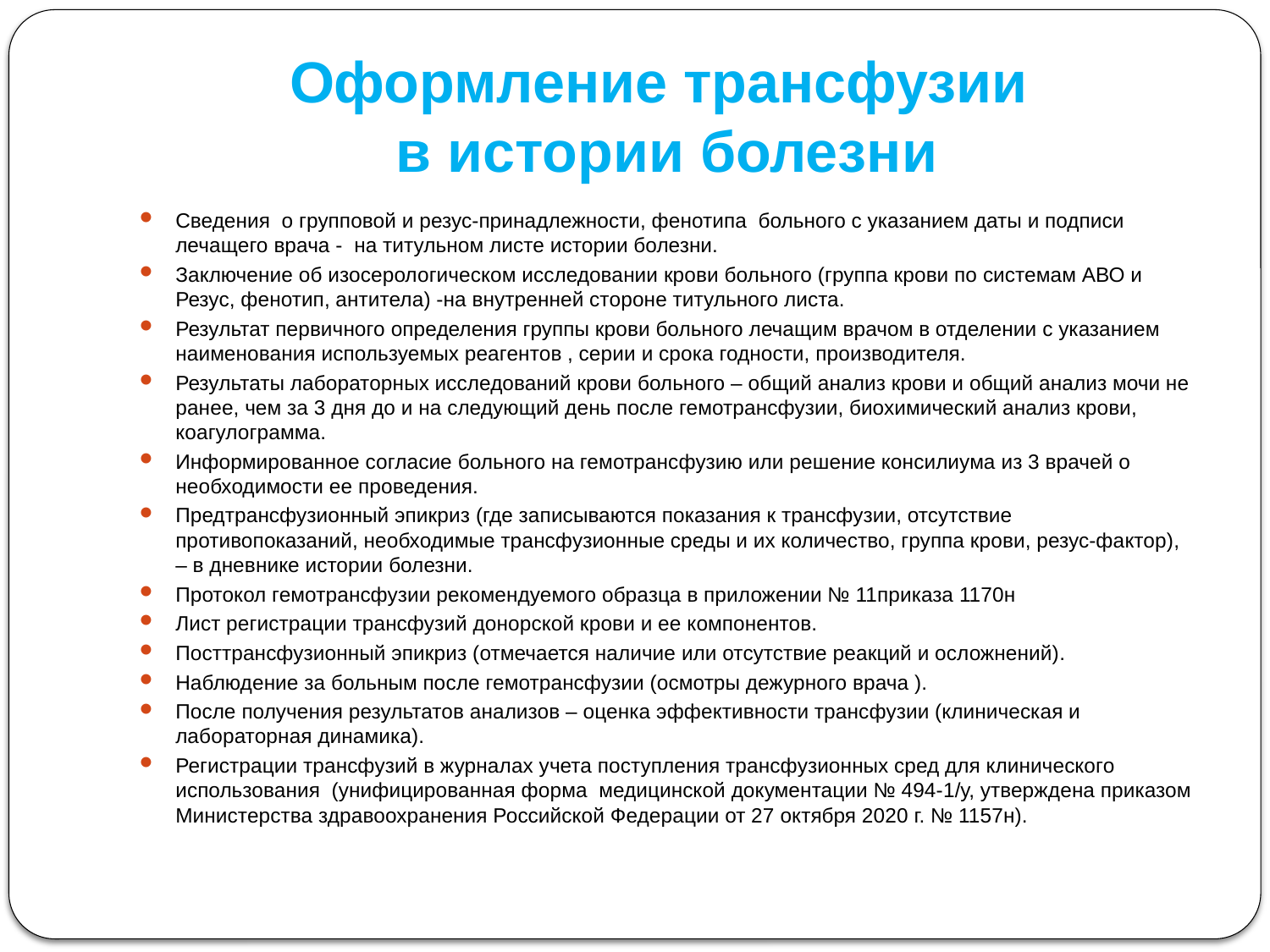

# Оформление трансфузии в истории болезни
Сведения  о групповой и резус-принадлежности, фенотипа  больного с указанием даты и подписи лечащего врача -  на титульном листе истории болезни.
Заключение об изосерологическом исследовании крови больного (группа крови по системам АВО и Резус, фенотип, антитела) -на внутренней стороне титульного листа.
Результат первичного определения группы крови больного лечащим врачом в отделении с указанием  наименования используемых реагентов , серии и срока годности, производителя.
Результаты лабораторных исследований крови больного – общий анализ крови и общий анализ мочи не ранее, чем за 3 дня до и на следующий день после гемотрансфузии, биохимический анализ крови, коагулограмма.
Информированное согласие больного на гемотрансфузию или решение консилиума из 3 врачей о необходимости ее проведения.
Предтрансфузионный эпикриз (где записываются показания к трансфузии, отсутствие противопоказаний, необходимые трансфузионные среды и их количество, группа крови, резус-фактор), – в дневнике истории болезни.
Протокол гемотрансфузии рекомендуемого образца в приложении № 11приказа 1170н
Лист регистрации трансфузий донорской крови и ее компонентов.
Посттрансфузионный эпикриз (отмечается наличие или отсутствие реакций и осложнений).
Наблюдение за больным после гемотрансфузии (осмотры дежурного врача ).
После получения результатов анализов – оценка эффективности трансфузии (клиническая и лабораторная динамика).
Регистрации трансфузий в журналах учета поступления трансфузионных сред для клинического использования  (унифицированная форма  медицинской документации № 494-1/у, утверждена приказом Министерства здравоохранения Российской Федерации от 27 октября 2020 г. № 1157н).